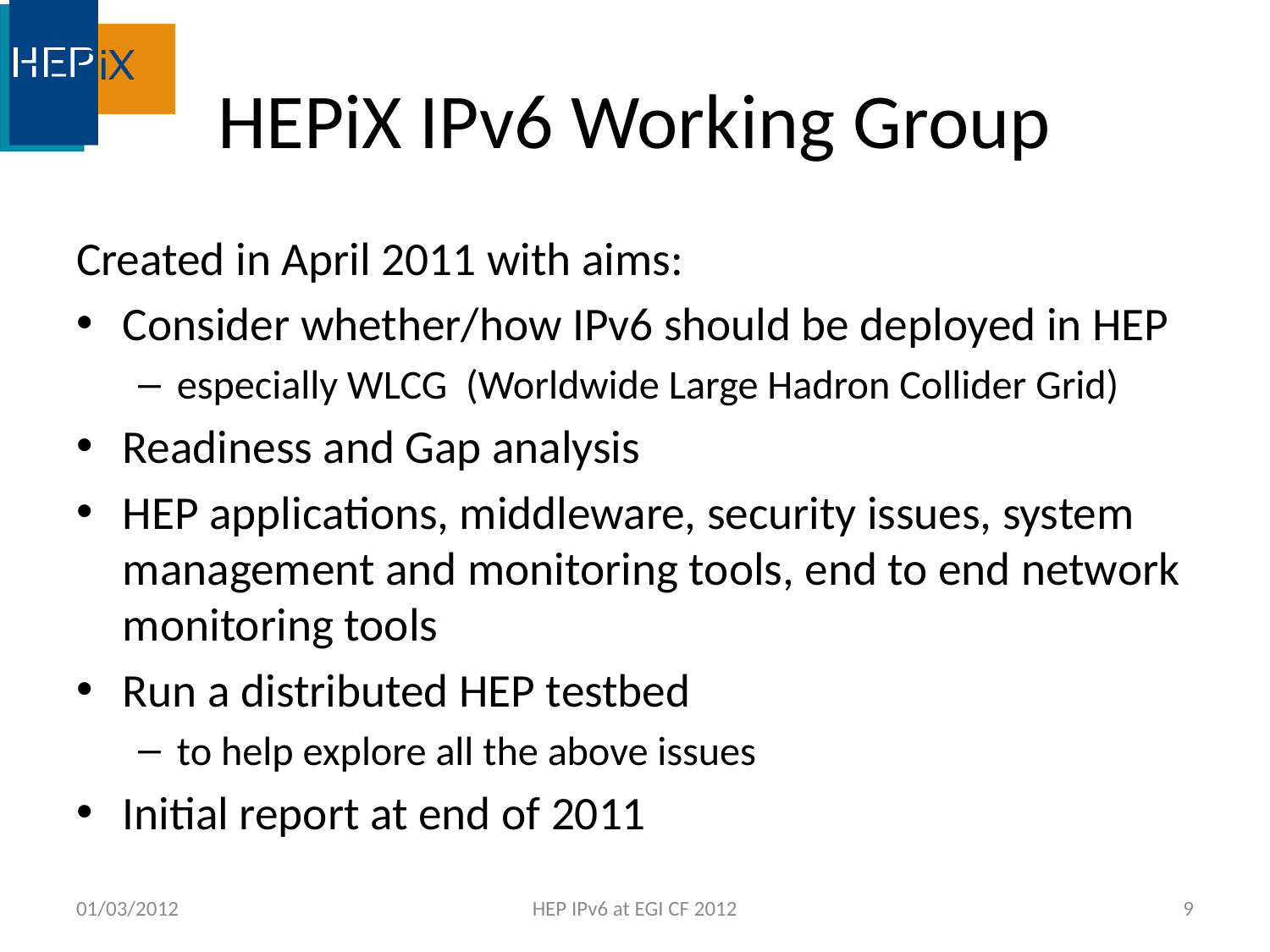

# HEPiX IPv6 Working Group
Created in April 2011 with aims:
Consider whether/how IPv6 should be deployed in HEP
especially WLCG  (Worldwide Large Hadron Collider Grid)
Readiness and Gap analysis
HEP applications, middleware, security issues, system management and monitoring tools, end to end network monitoring tools
Run a distributed HEP testbed
to help explore all the above issues
Initial report at end of 2011

01/03/2012
HEP IPv6 at EGI CF 2012
9